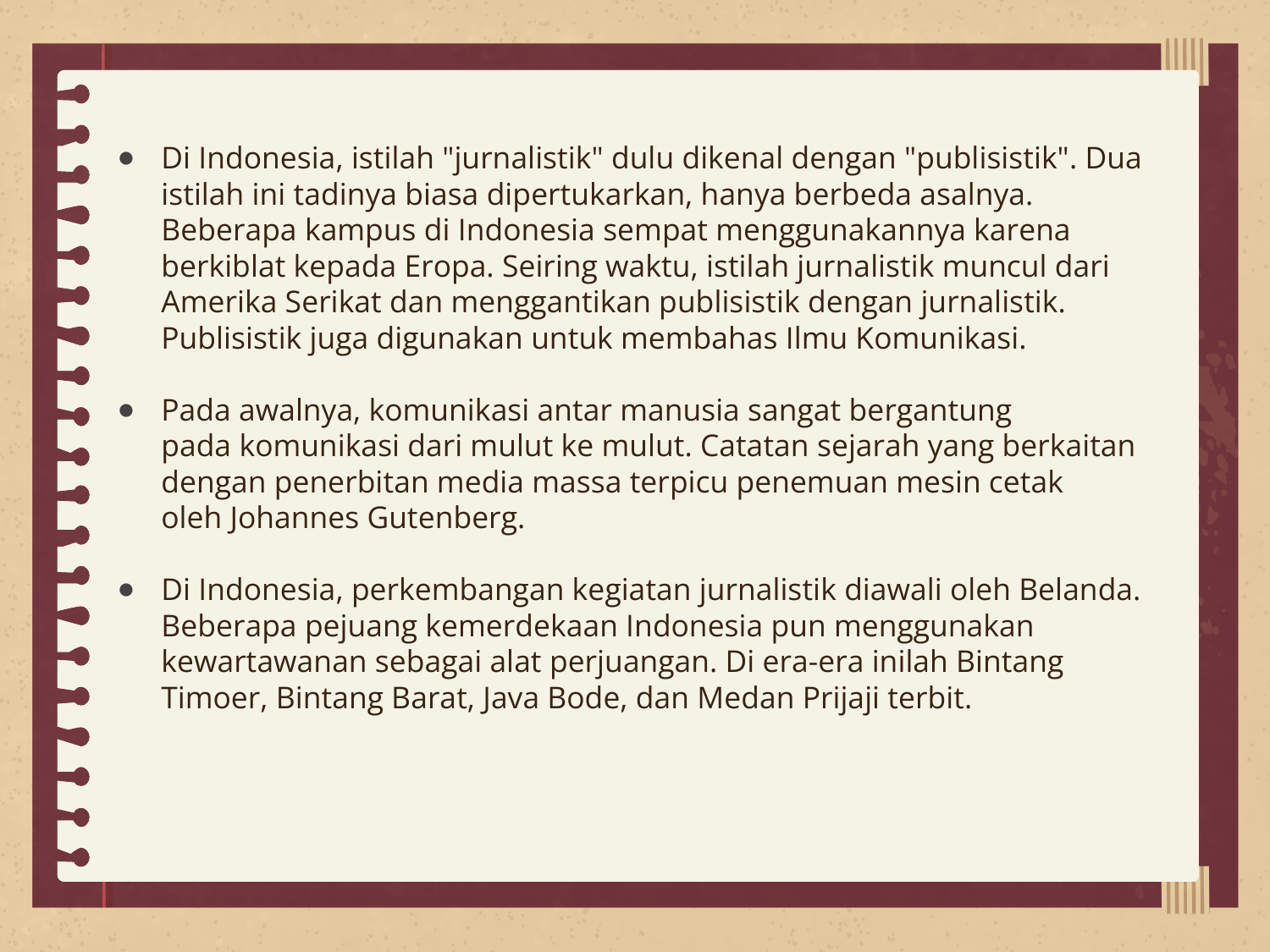

Di Indonesia, istilah "jurnalistik" dulu dikenal dengan "publisistik". Dua istilah ini tadinya biasa dipertukarkan, hanya berbeda asalnya. Beberapa kampus di Indonesia sempat menggunakannya karena berkiblat kepada Eropa. Seiring waktu, istilah jurnalistik muncul dari Amerika Serikat dan menggantikan publisistik dengan jurnalistik. Publisistik juga digunakan untuk membahas Ilmu Komunikasi.

Pada awalnya, komunikasi antar manusia sangat bergantung pada komunikasi dari mulut ke mulut. Catatan sejarah yang berkaitan dengan penerbitan media massa terpicu penemuan mesin cetak oleh Johannes Gutenberg.

Di Indonesia, perkembangan kegiatan jurnalistik diawali oleh Belanda. Beberapa pejuang kemerdekaan Indonesia pun menggunakan kewartawanan sebagai alat perjuangan. Di era-era inilah Bintang Timoer, Bintang Barat, Java Bode, dan Medan Prijaji terbit.